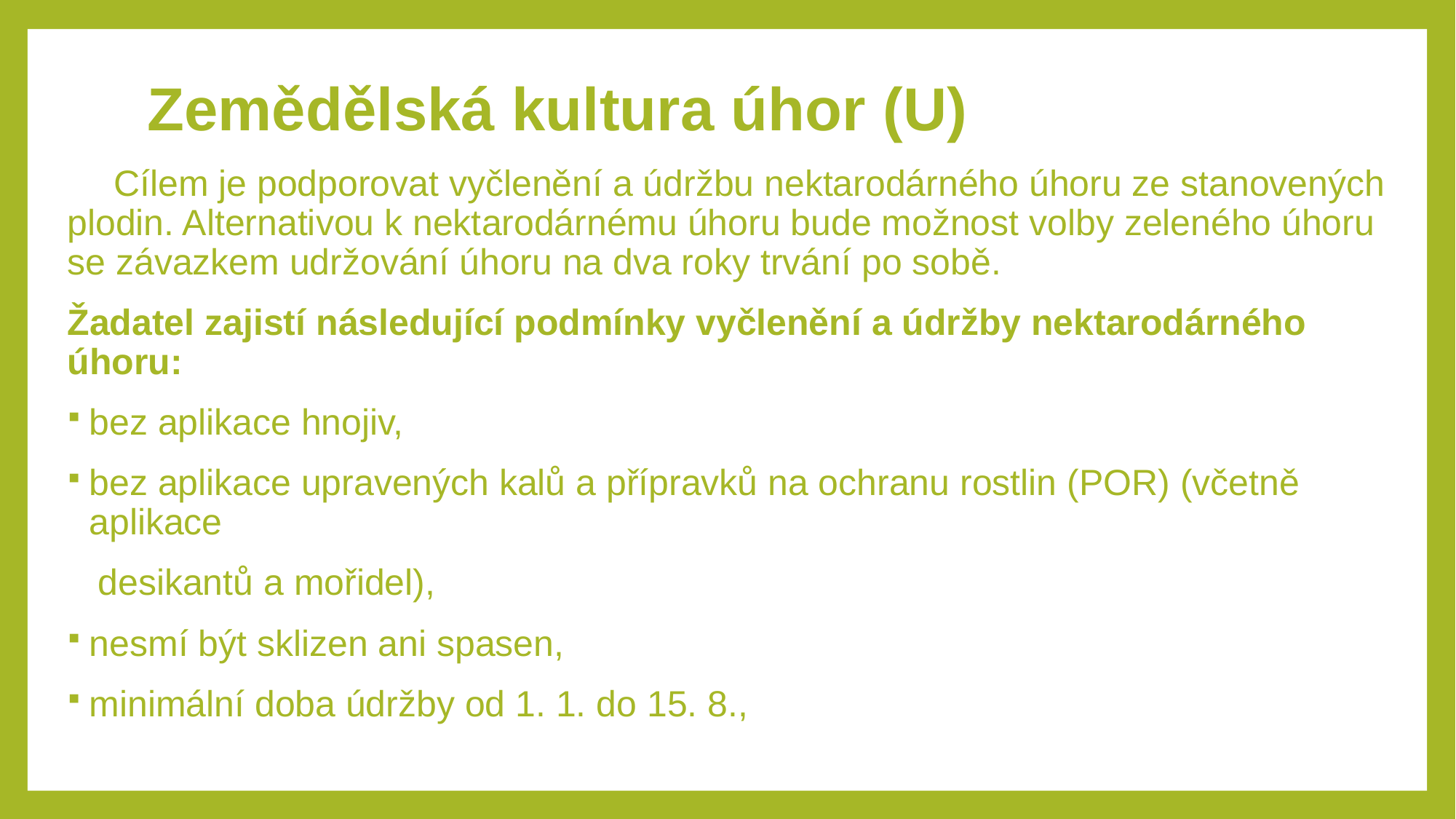

# Zemědělská kultura úhor (U)
     Cílem je podporovat vyčlenění a údržbu nektarodárného úhoru ze stanovených plodin. Alternativou k nektarodárnému úhoru bude možnost volby zeleného úhoru se závazkem udržování úhoru na dva roky trvání po sobě.
Žadatel zajistí následující podmínky vyčlenění a údržby nektarodárného úhoru:
bez aplikace hnojiv,
bez aplikace upravených kalů a přípravků na ochranu rostlin (POR) (včetně aplikace
   desikantů a mořidel),
nesmí být sklizen ani spasen,
minimální doba údržby od 1. 1. do 15. 8.,